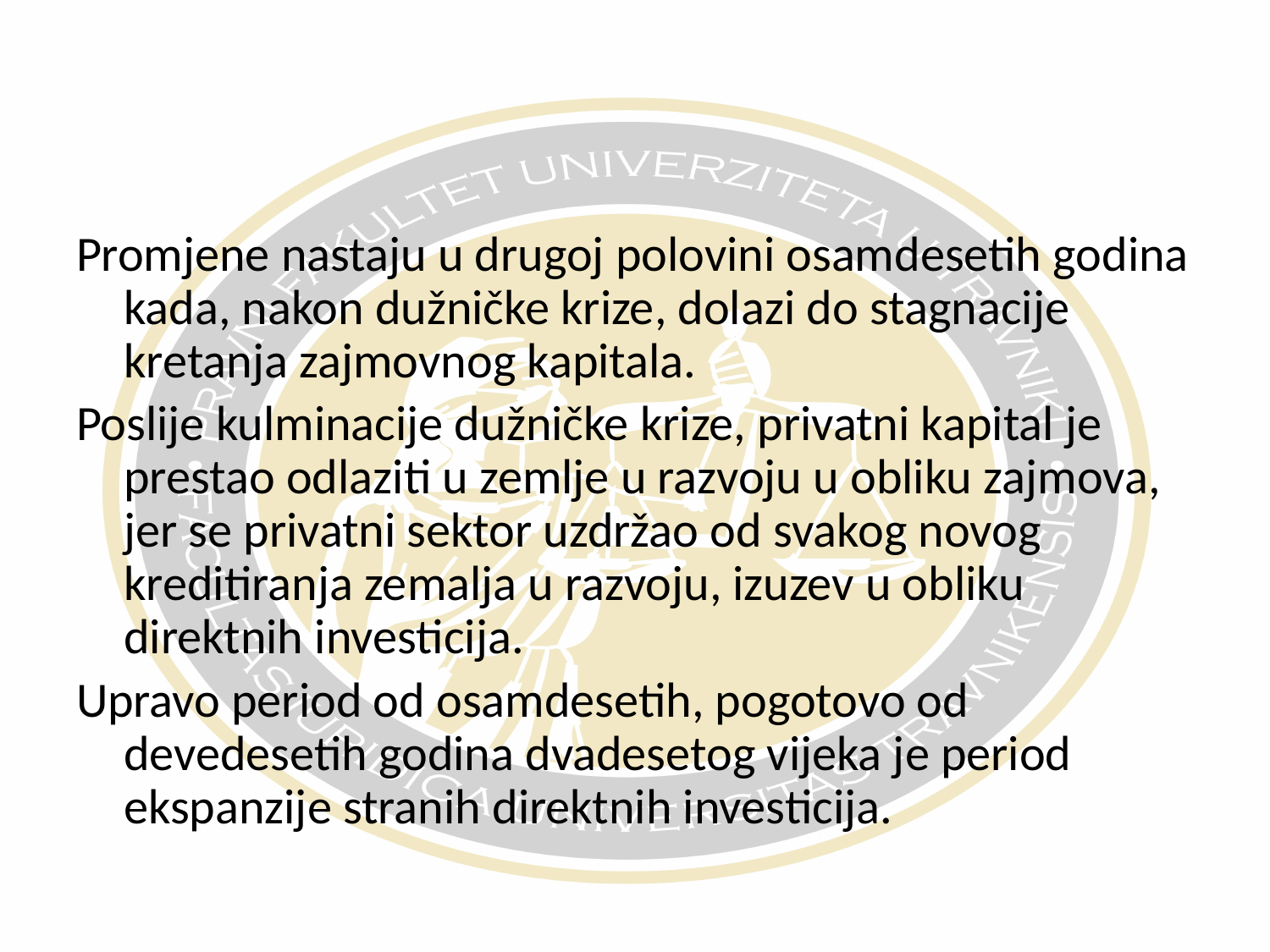

Promjene nastaju u drugoj polovini osamdesetih godina kada, nakon dužničke krize, dolazi do stagnacije kretanja zajmovnog kapitala.
Poslije kulminacije dužničke krize, privatni kapital je prestao odlaziti u zemlje u razvoju u obliku zajmova, jer se privatni sektor uzdržao od svakog novog kreditiranja zemalja u razvoju, izuzev u obliku direktnih investicija.
Upravo period od osamdesetih, pogotovo od devedesetih godina dvadesetog vijeka je period ekspanzije stranih direktnih investicija.